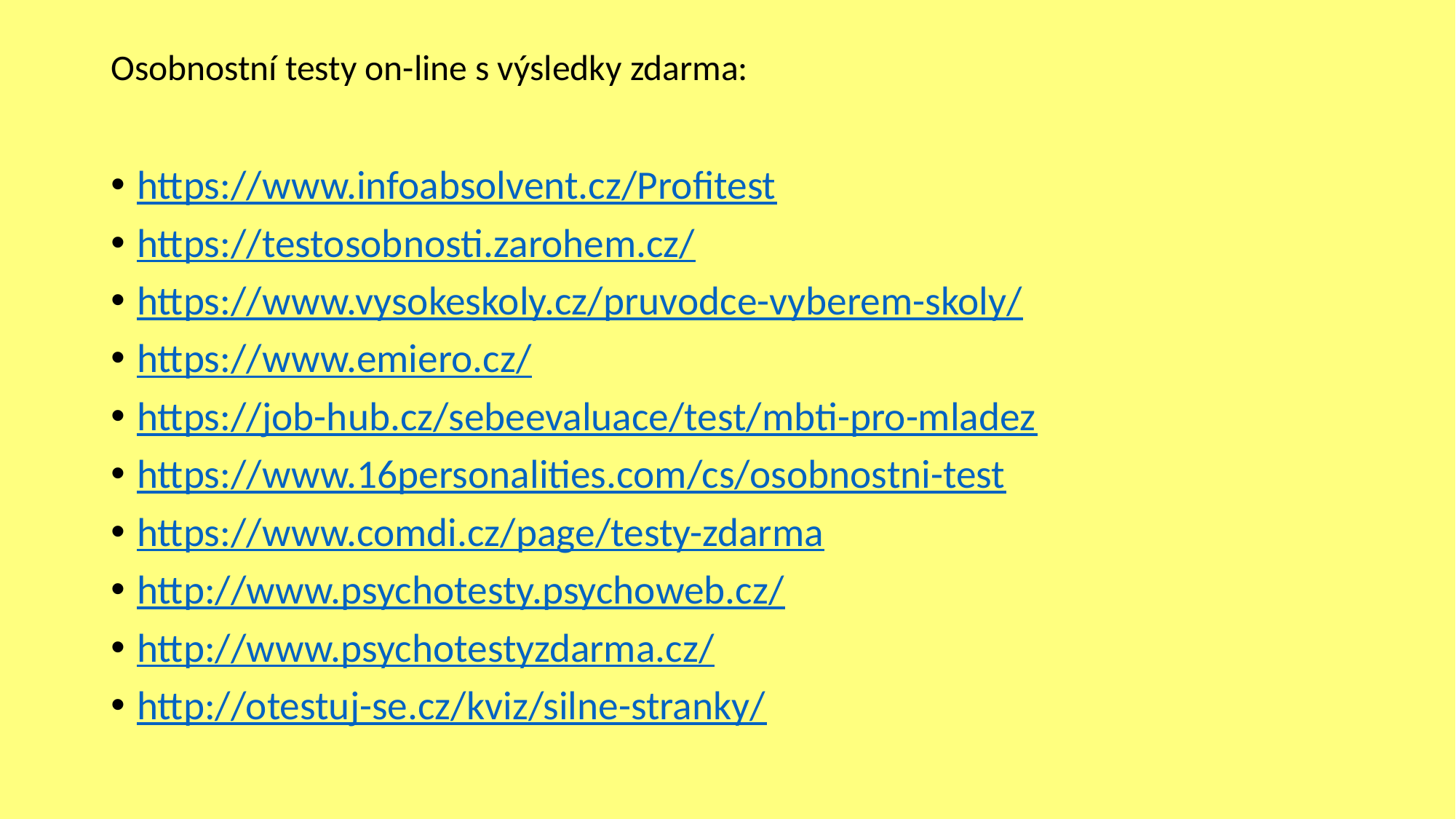

# Osobnostní testy on-line s výsledky zdarma:
https://www.infoabsolvent.cz/Profitest
https://testosobnosti.zarohem.cz/
https://www.vysokeskoly.cz/pruvodce-vyberem-skoly/
https://www.emiero.cz/
https://job-hub.cz/sebeevaluace/test/mbti-pro-mladez
https://www.16personalities.com/cs/osobnostni-test
https://www.comdi.cz/page/testy-zdarma
http://www.psychotesty.psychoweb.cz/
http://www.psychotestyzdarma.cz/
http://otestuj-se.cz/kviz/silne-stranky/